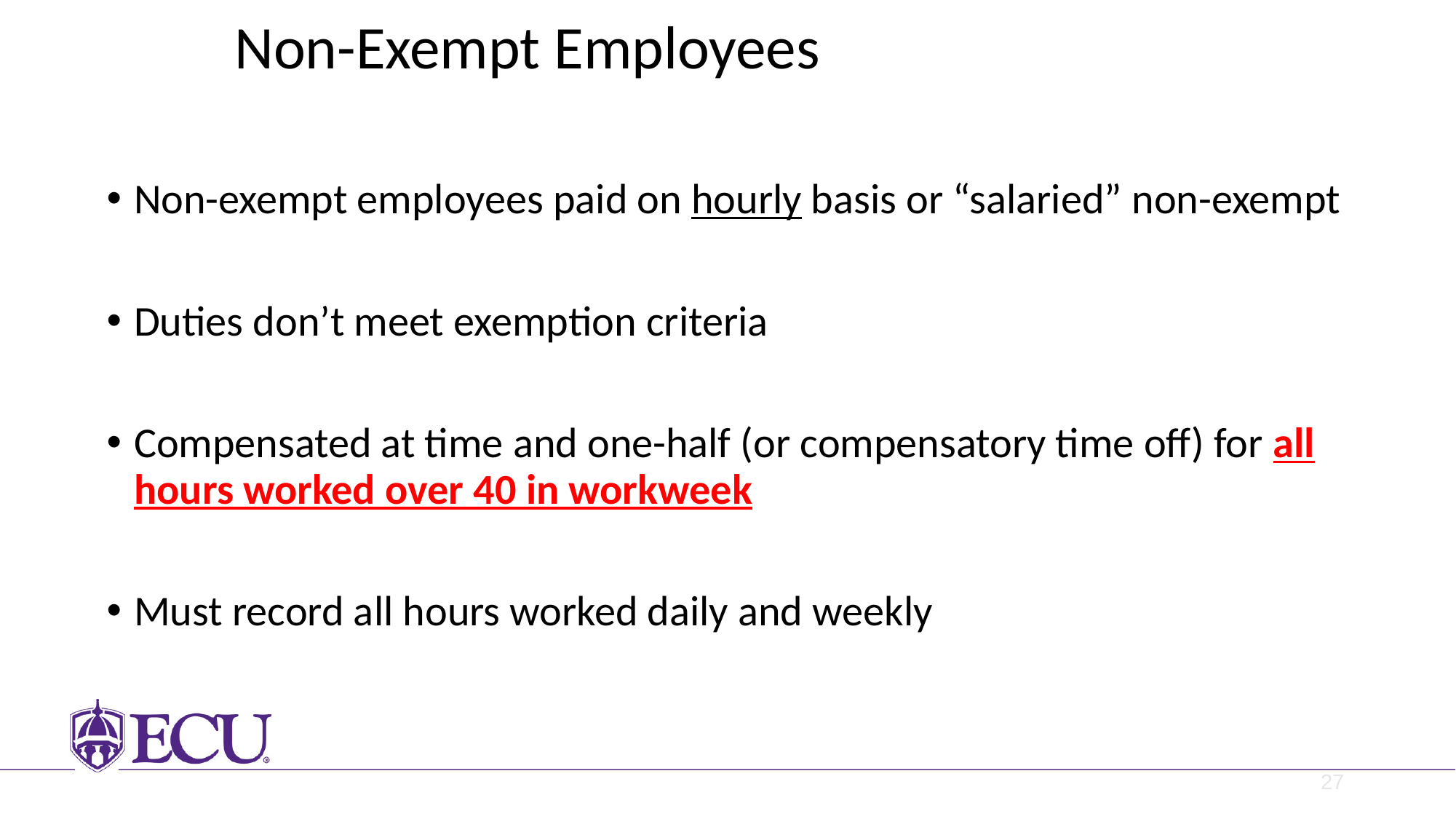

# Non-Exempt Employees
Non-exempt employees paid on hourly basis or “salaried” non-exempt

Duties don’t meet exemption criteria

Compensated at time and one-half (or compensatory time off) for all hours worked over 40 in workweek

Must record all hours worked daily and weekly
27